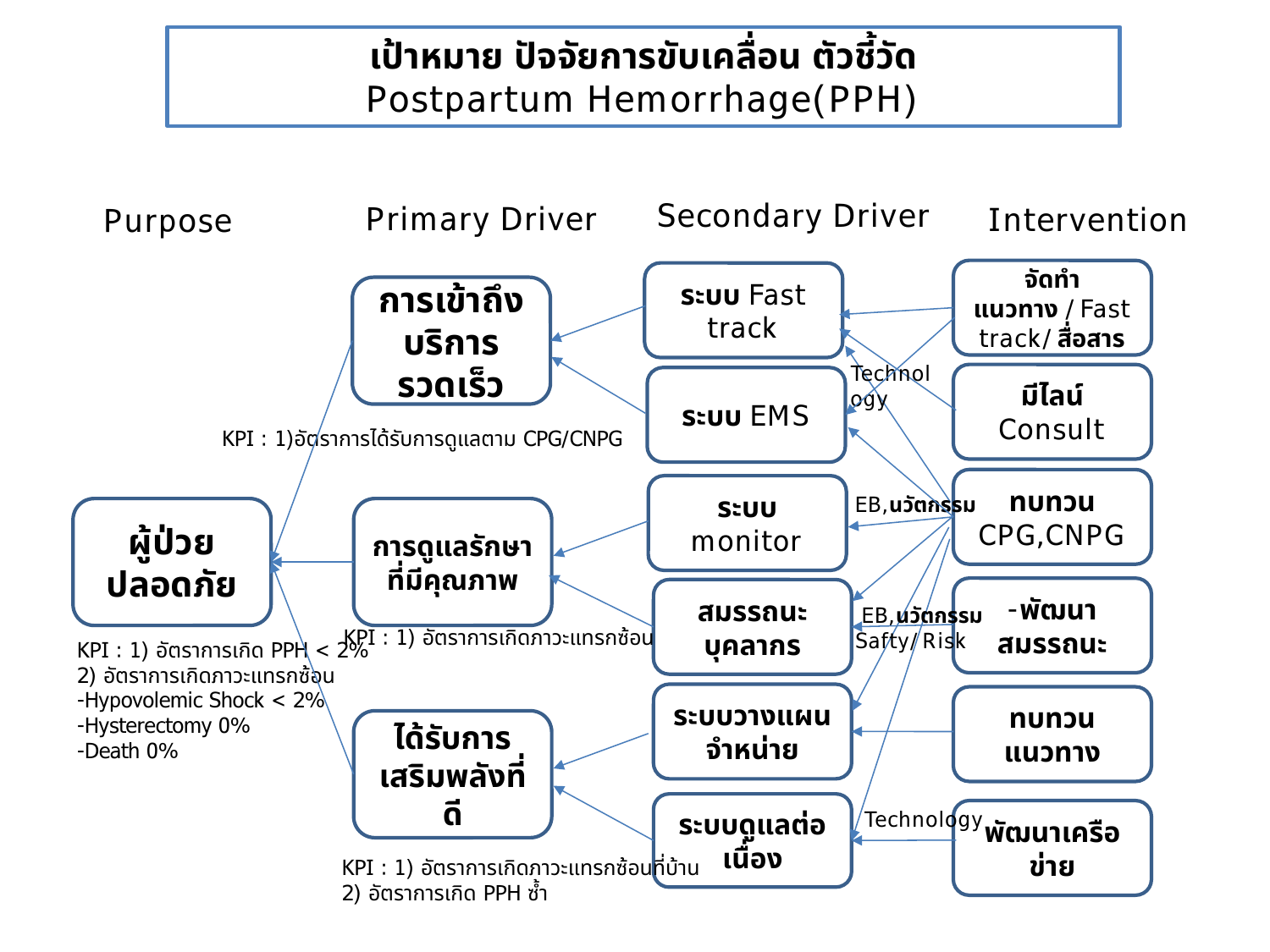

# เป้าหมาย ปัจจัยการขับเคลื่อน ตัวชี้วัด Postpartum Hemorrhage(PPH)
Secondary Driver
Primary Driver
Intervention
Purpose
จัดทำแนวทาง /Fast track/สื่อสาร
ระบบ Fast track
การเข้าถึงบริการรวดเร็ว
 Technology
มีไลน์ Consult
ระบบ EMS
KPI : 1)อัตราการได้รับการดูแลตาม CPG/CNPG
ทบทวน CPG,CNPG
ระบบ monitor
 EB,นวัตกรรม
ผู้ป่วยปลอดภัย
การดูแลรักษา
ที่มีคุณภาพ
-พัฒนาสมรรถนะ
สมรรถนะบุคลากร
 EB,นวัตกรรม
Safty/Risk
KPI : 1) อัตราการเกิดภาวะแทรกซ้อน
KPI : 1) อัตราการเกิด PPH < 2%
2) อัตราการเกิดภาวะแทรกซ้อน
-Hypovolemic Shock < 2%
-Hysterectomy 0%
-Death 0%
ระบบวางแผนจำหน่าย
ทบทวนแนวทาง
ได้รับการเสริมพลังที่ดี
ระบบดูแลต่อเนื่อง
 Technology
พัฒนาเครือข่าย
KPI : 1) อัตราการเกิดภาวะแทรกซ้อนที่บ้าน
2) อัตราการเกิด PPH ซ้ำ